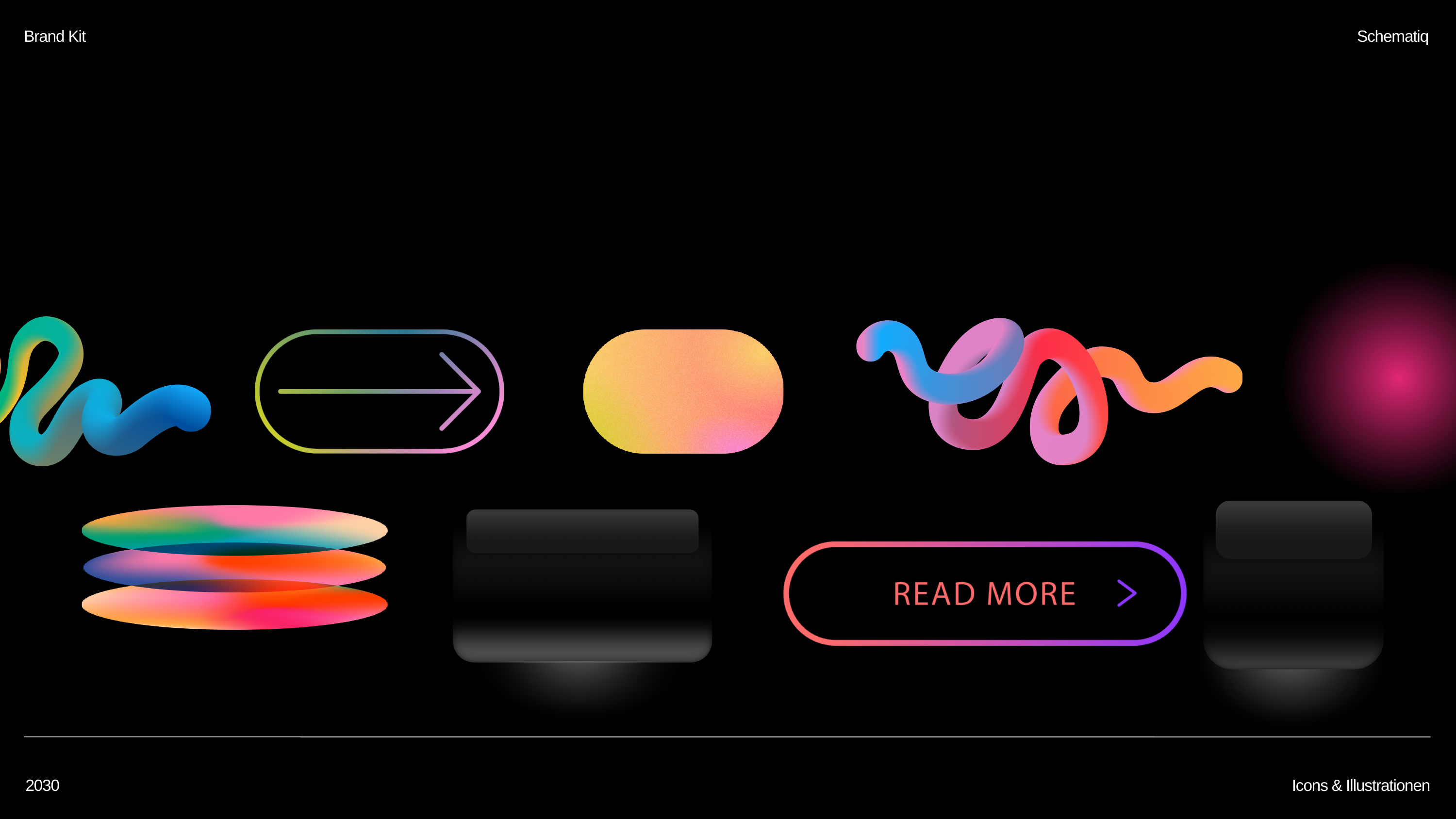

Brand Kit
Schematiq

2030
Icons & Illustrationen